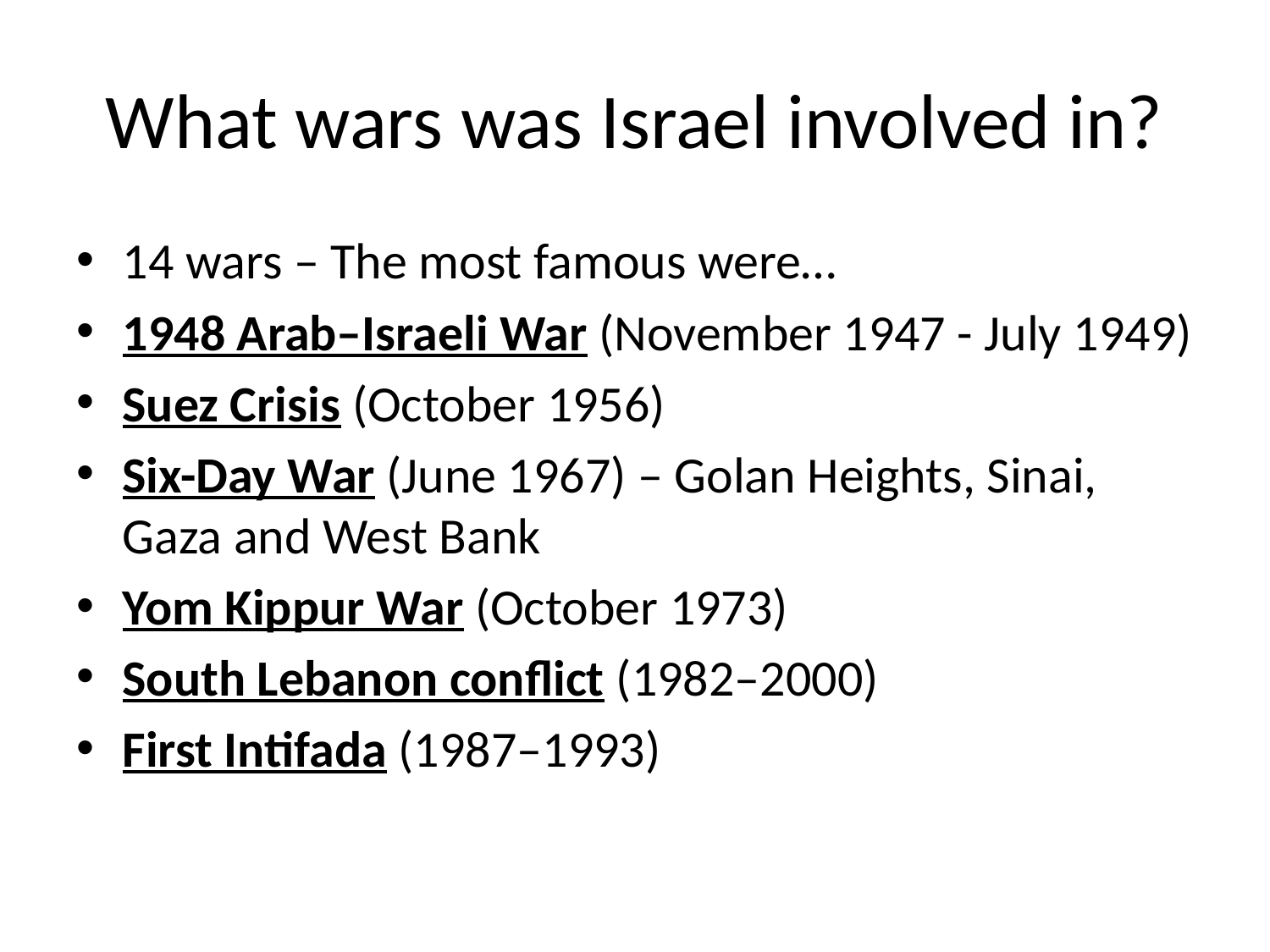

# What wars was Israel involved in?
14 wars – The most famous were…
1948 Arab–Israeli War (November 1947 - July 1949)
Suez Crisis (October 1956)
Six-Day War (June 1967) – Golan Heights, Sinai, Gaza and West Bank
Yom Kippur War (October 1973)
South Lebanon conflict (1982–2000)
First Intifada (1987–1993)